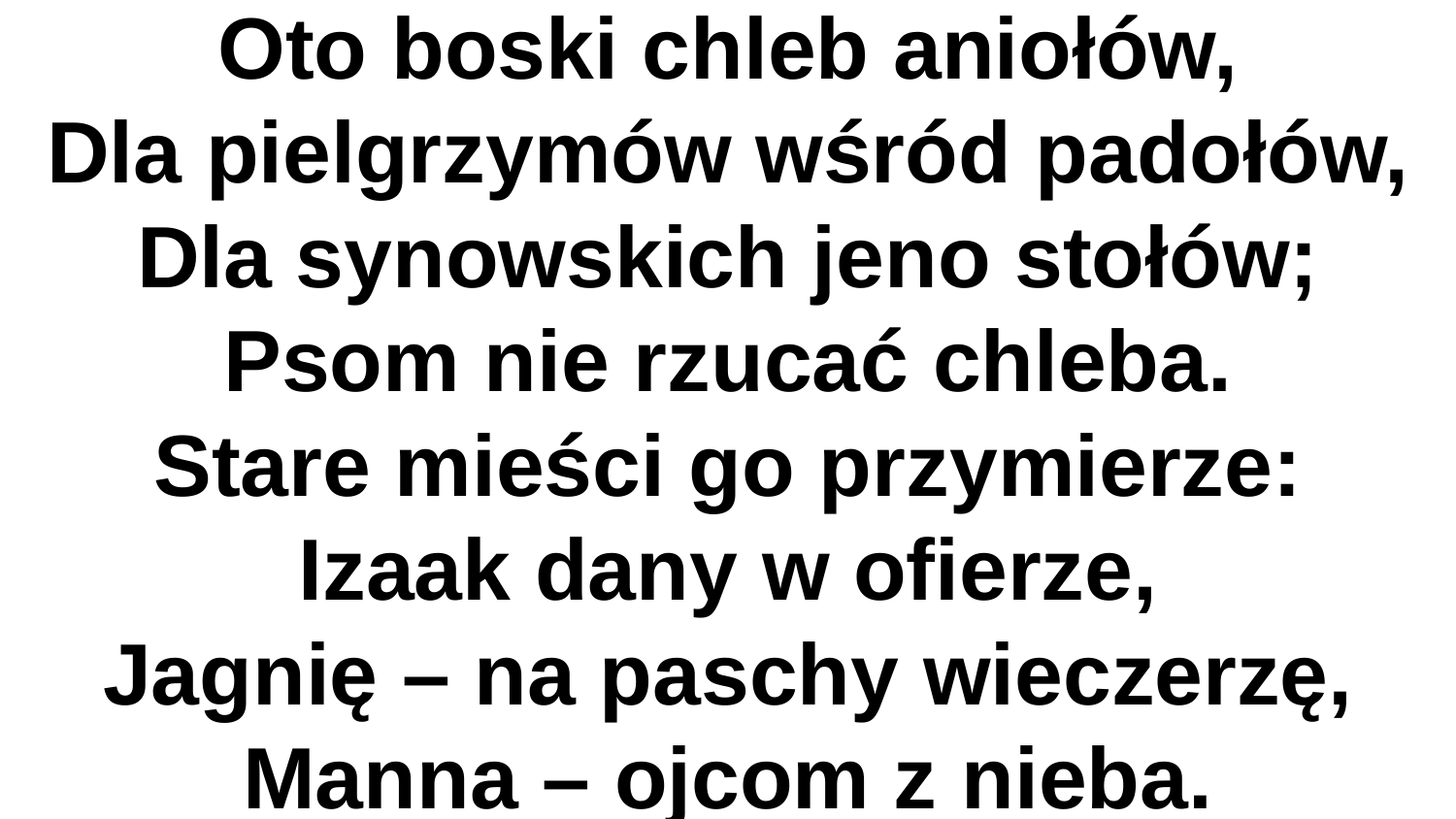

# Oto boski chleb aniołów,
Dla pielgrzymów wśród padołów,
Dla synowskich jeno stołów;
Psom nie rzucać chleba.
Stare mieści go przymierze:
Izaak dany w ofierze,
Jagnię – na paschy wieczerzę,
Manna – ojcom z nieba.